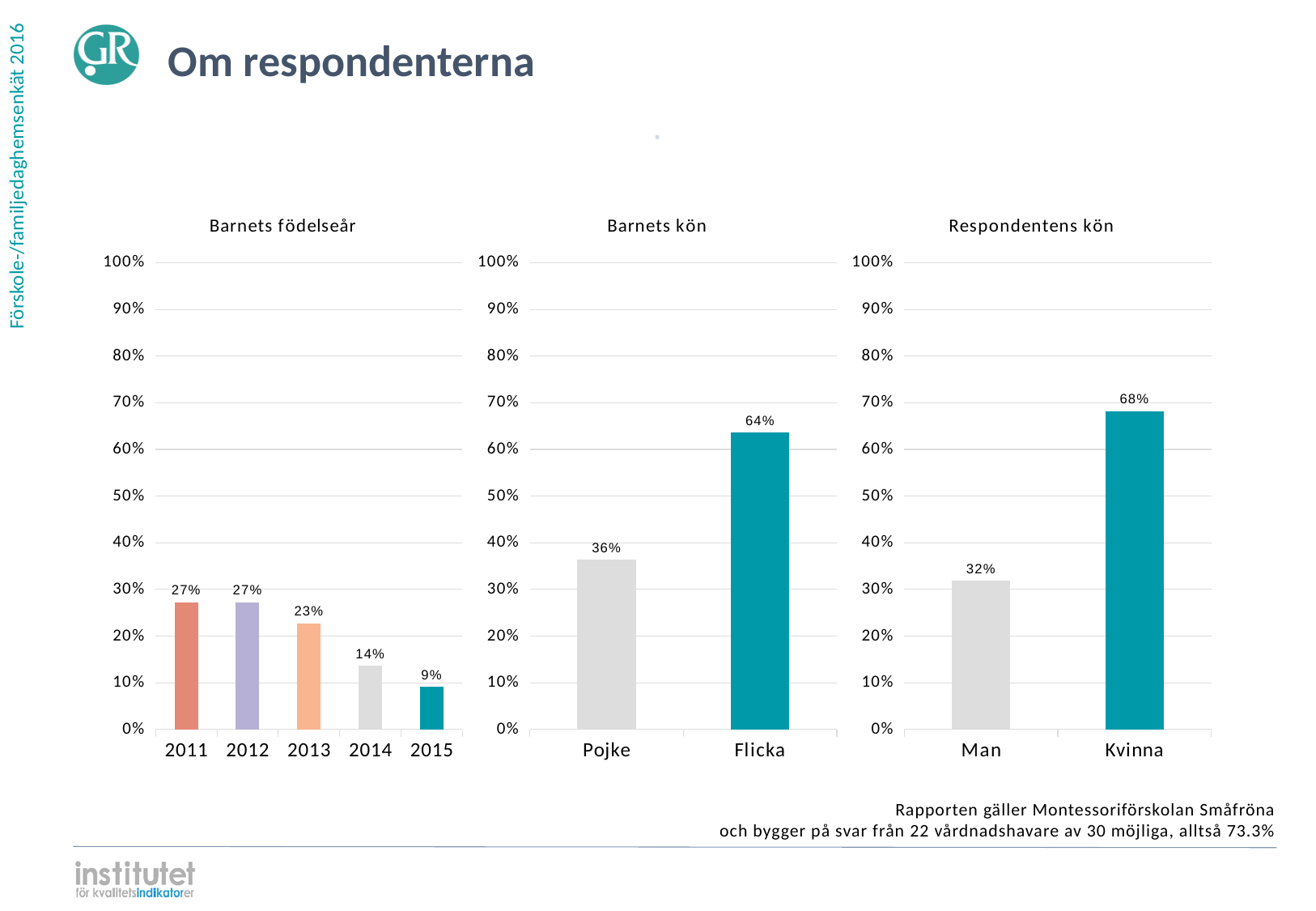

Om respondenterna
⋅

### Chart: Barnets födelseår

| Category |  |
|---|---|
| 2015 | 0.090909 |
| 2014 | 0.136364 |
| 2013 | 0.227273 |
| 2012 | 0.272727 |
| 2011 | 0.272727 |

### Chart: Barnets kön

| Category |  |
|---|---|
| Flicka | 0.636364 |
| Pojke | 0.363636 |

### Chart: Respondentens kön

| Category |  |
|---|---|
| Kvinna | 0.681818 |
| Man | 0.318182 |
Rapporten gäller Montessoriförskolan Småfröna
och bygger på svar från 22 vårdnadshavare av 30 möjliga, alltså 73.3%